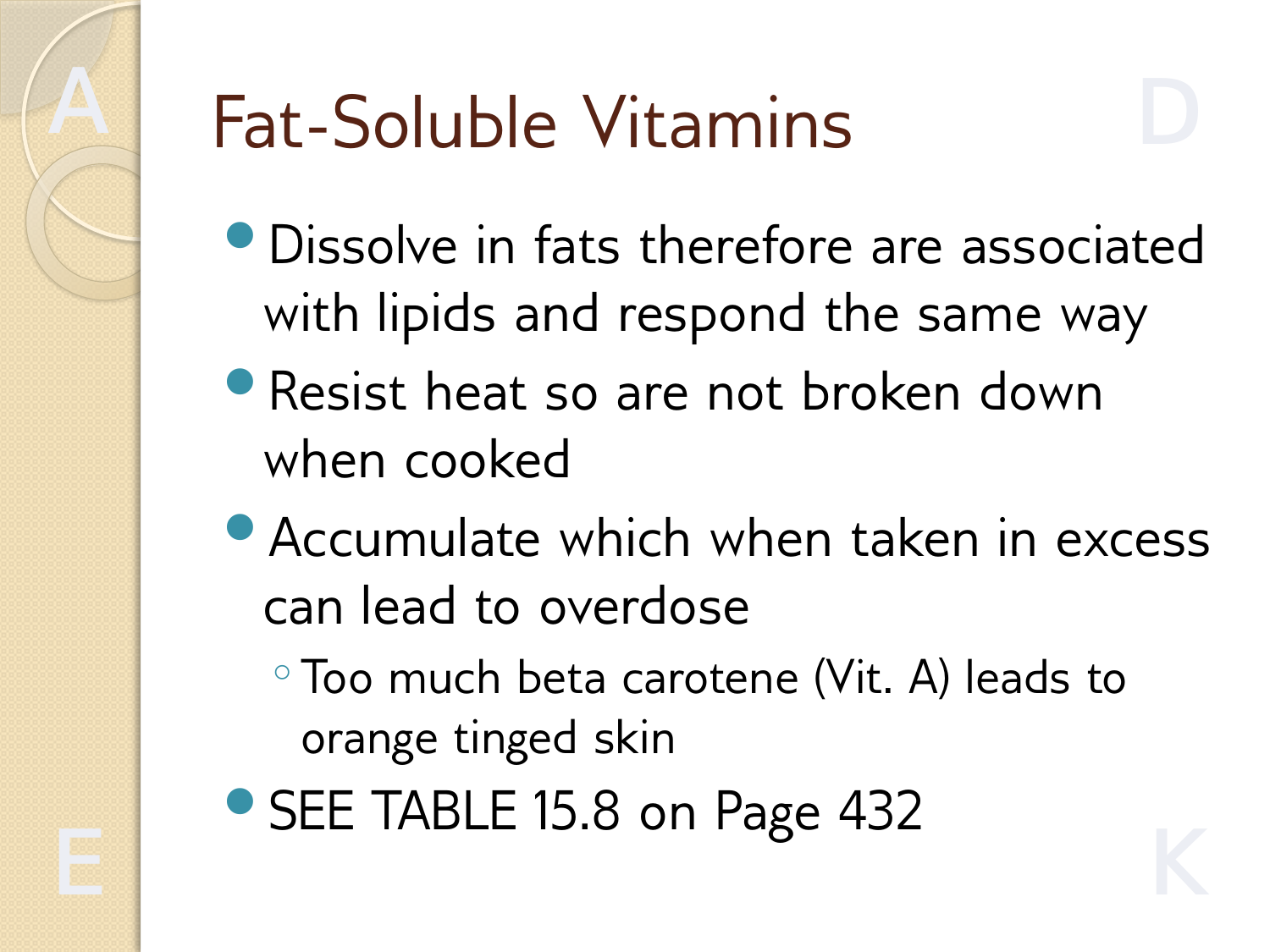

A
# Fat-Soluble Vitamins
D
Dissolve in fats therefore are associated with lipids and respond the same way
Resist heat so are not broken down when cooked
Accumulate which when taken in excess can lead to overdose
Too much beta carotene (Vit. A) leads to orange tinged skin
SEE TABLE 15.8 on Page 432
E
K